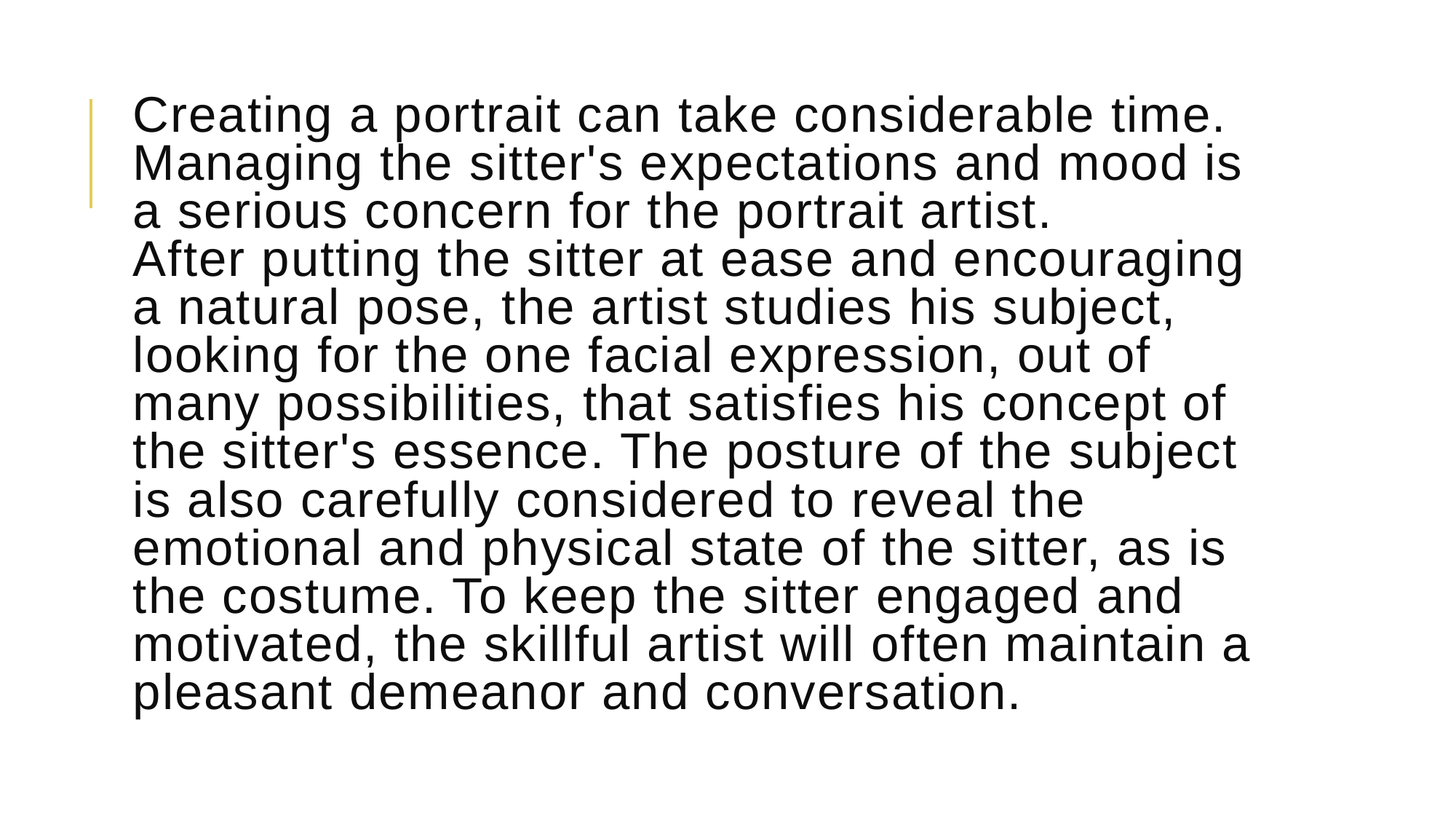

# Creating a portrait can take considerable time. Managing the sitter's expectations and mood is a serious concern for the portrait artist. After putting the sitter at ease and encouraging a natural pose, the artist studies his subject, looking for the one facial expression, out of many possibilities, that satisfies his concept of the sitter's essence. The posture of the subject is also carefully considered to reveal the emotional and physical state of the sitter, as is the costume. To keep the sitter engaged and motivated, the skillful artist will often maintain a pleasant demeanor and conversation.